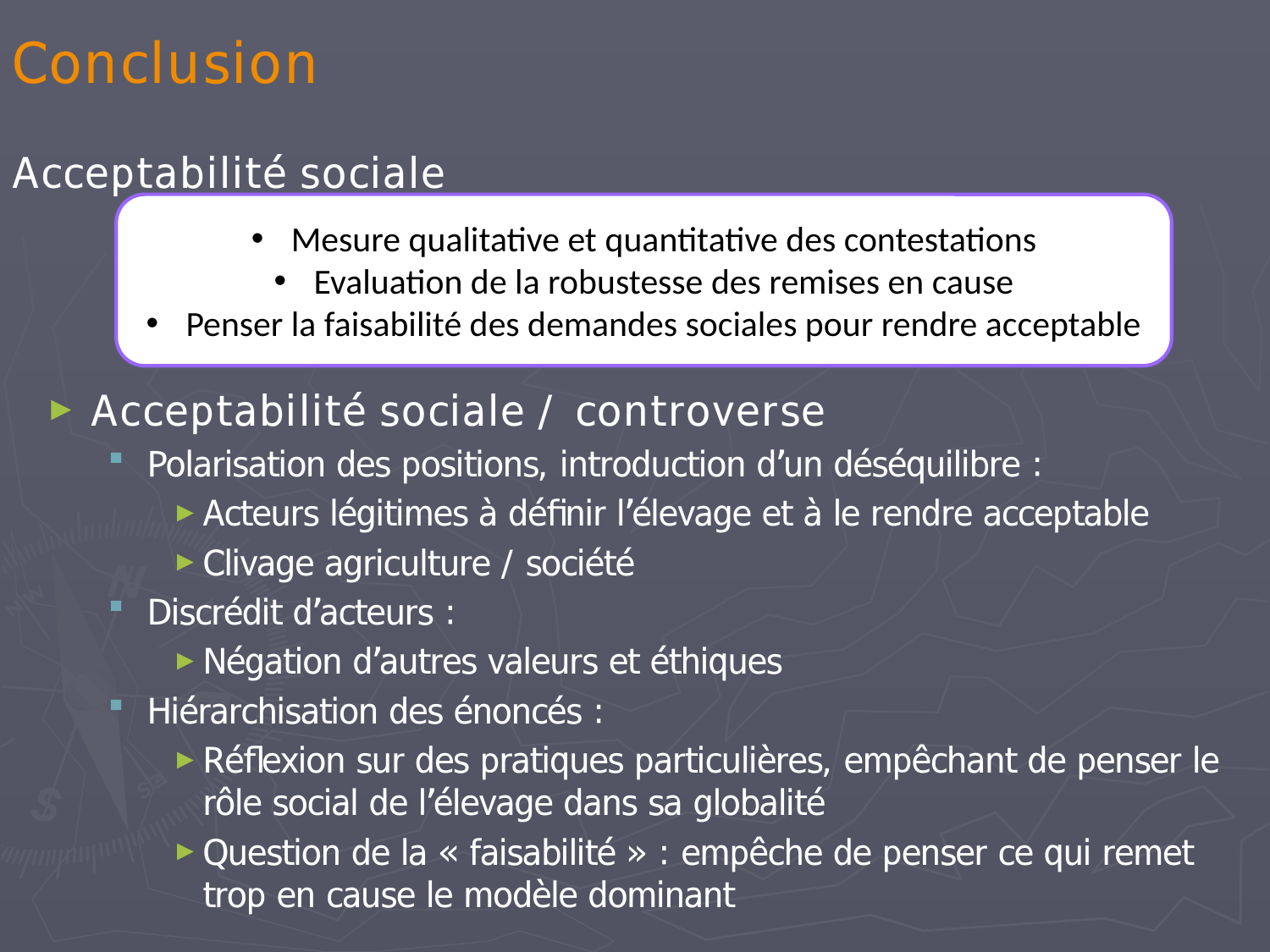

Conclusion
Acceptabilité sociale
Mesure qualitative et quantitative des contestations
Evaluation de la robustesse des remises en cause
Penser la faisabilité des demandes sociales pour rendre acceptable
Acceptabilité sociale / controverse
Polarisation des positions, introduction d’un déséquilibre :
Acteurs légitimes à définir l’élevage et à le rendre acceptable
Clivage agriculture / société
Discrédit d’acteurs :
Négation d’autres valeurs et éthiques
Hiérarchisation des énoncés :
Réflexion sur des pratiques particulières, empêchant de penser le rôle social de l’élevage dans sa globalité
Question de la « faisabilité » : empêche de penser ce qui remet trop en cause le modèle dominant